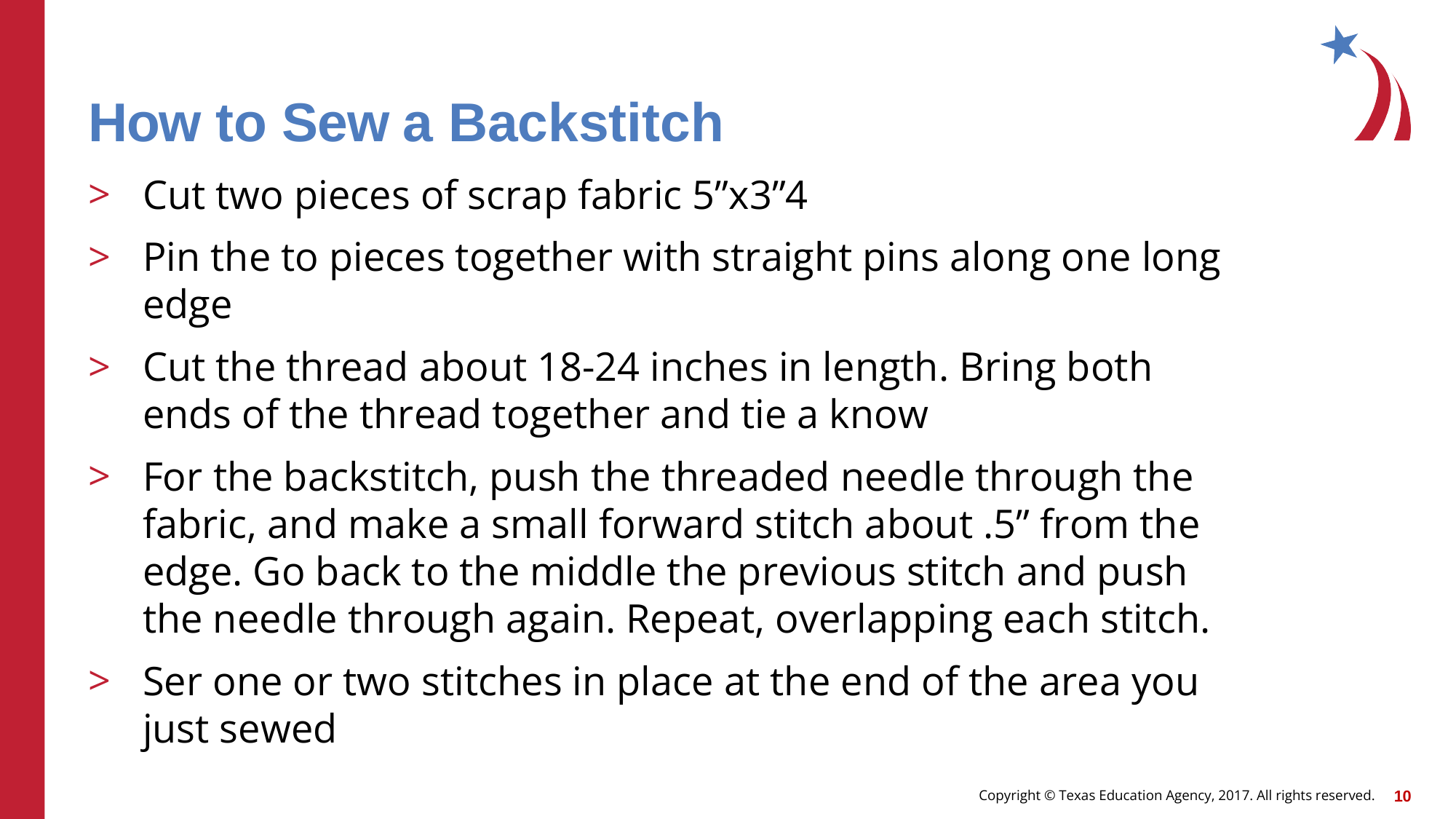

# How to Sew a Backstitch
Cut two pieces of scrap fabric 5”x3”4
Pin the to pieces together with straight pins along one long edge
Cut the thread about 18-24 inches in length. Bring both ends of the thread together and tie a know
For the backstitch, push the threaded needle through the fabric, and make a small forward stitch about .5” from the edge. Go back to the middle the previous stitch and push the needle through again. Repeat, overlapping each stitch.
Ser one or two stitches in place at the end of the area you just sewed